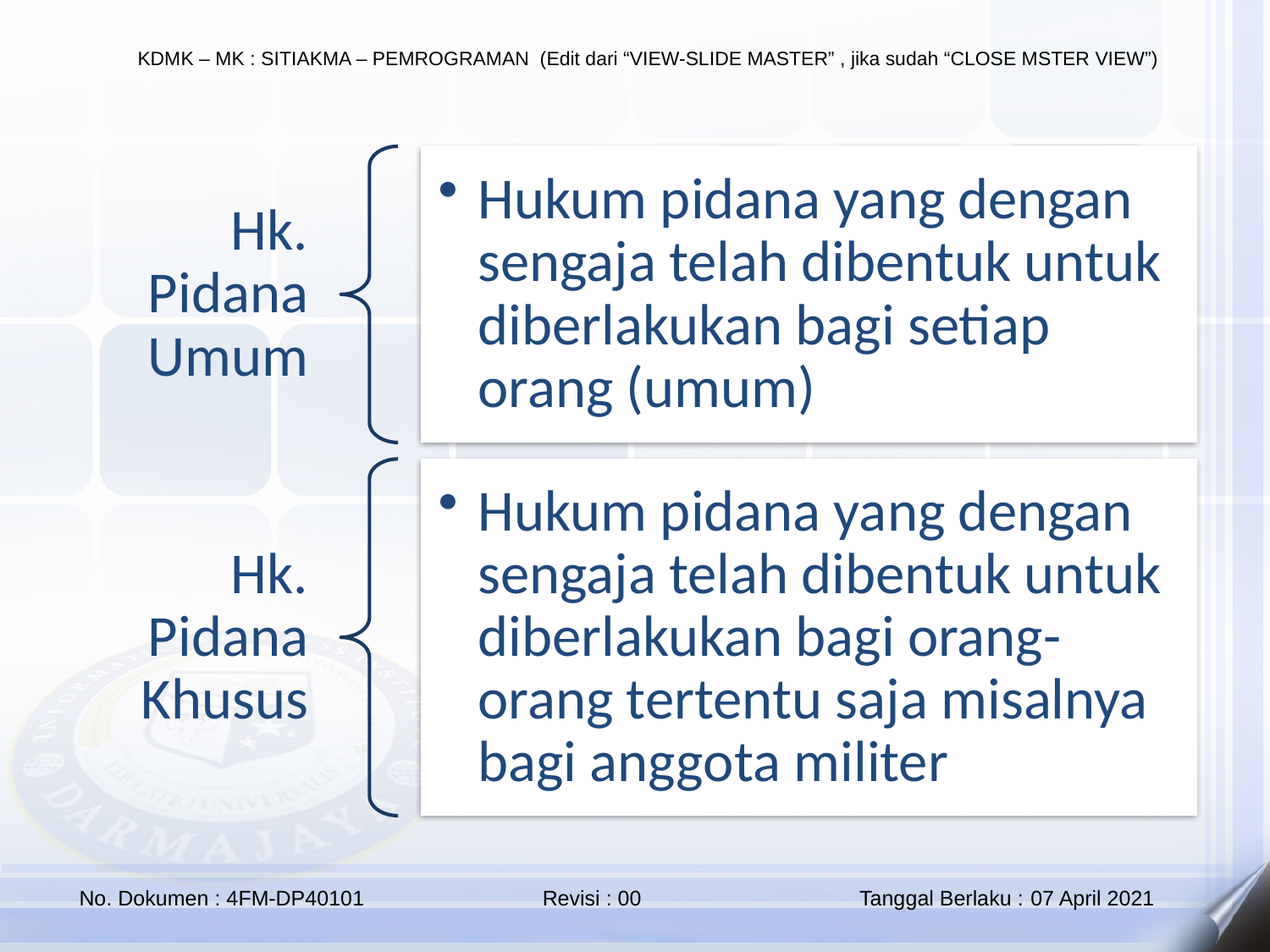

Hk. Pidana Umum
Hukum pidana yang dengan sengaja telah dibentuk untuk diberlakukan bagi setiap orang (umum)
Hk. Pidana Khusus
Hukum pidana yang dengan sengaja telah dibentuk untuk diberlakukan bagi orang-orang tertentu saja misalnya bagi anggota militer